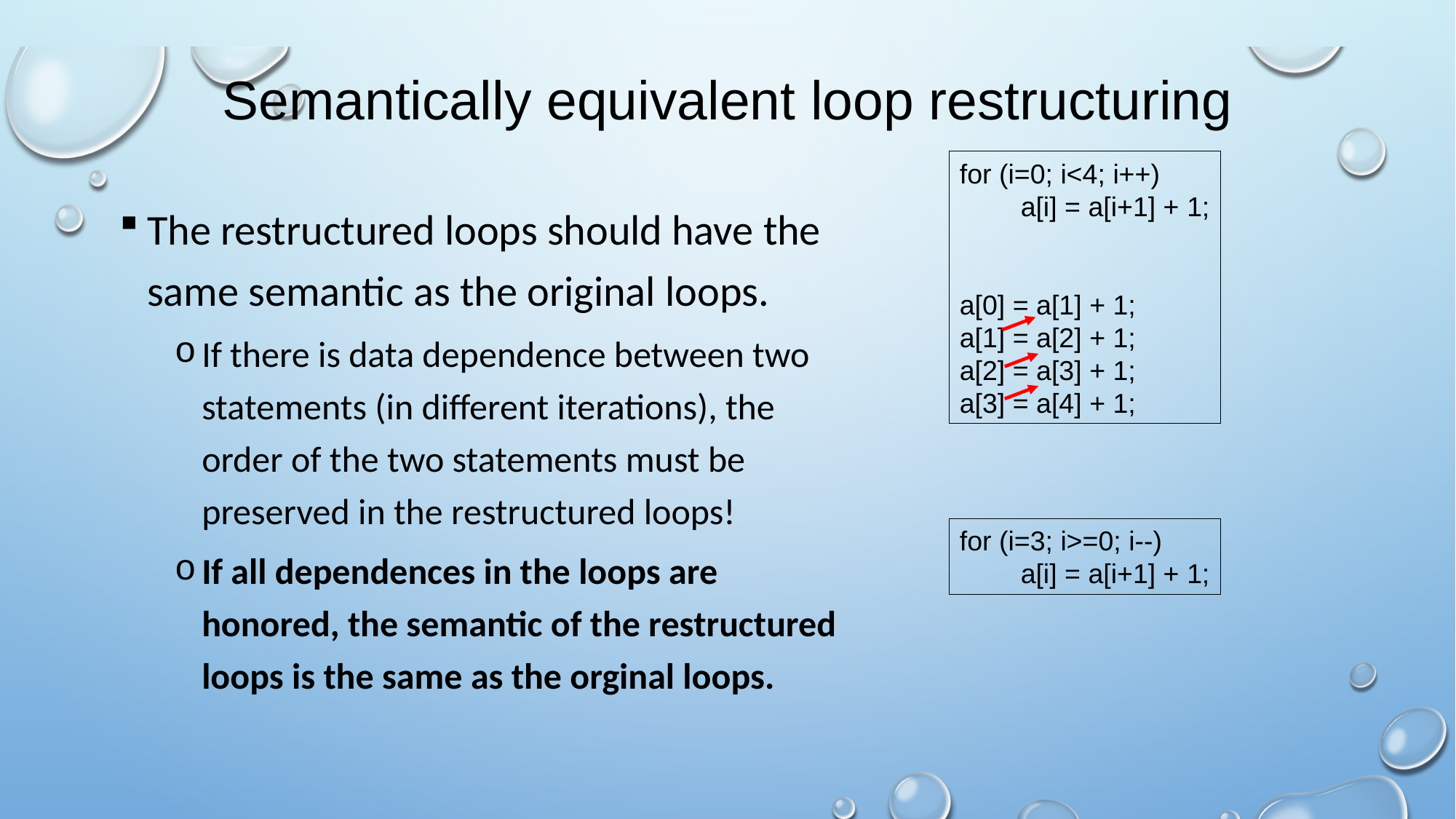

# Semantically equivalent loop restructuring
for (i=0; i<4; i++)
        a[i] = a[i+1] + 1;

a[0] = a[1] + 1;
a[1] = a[2] + 1;
a[2] = a[3] + 1;
a[3] = a[4] + 1;
The restructured loops should have the same semantic as the original loops.
If there is data dependence between two statements (in different iterations), the order of the two statements must be preserved in the restructured loops!
If all dependences in the loops are honored, the semantic of the restructured loops is the same as the orginal loops.
for (i=3; i>=0; i--)
        a[i] = a[i+1] + 1;